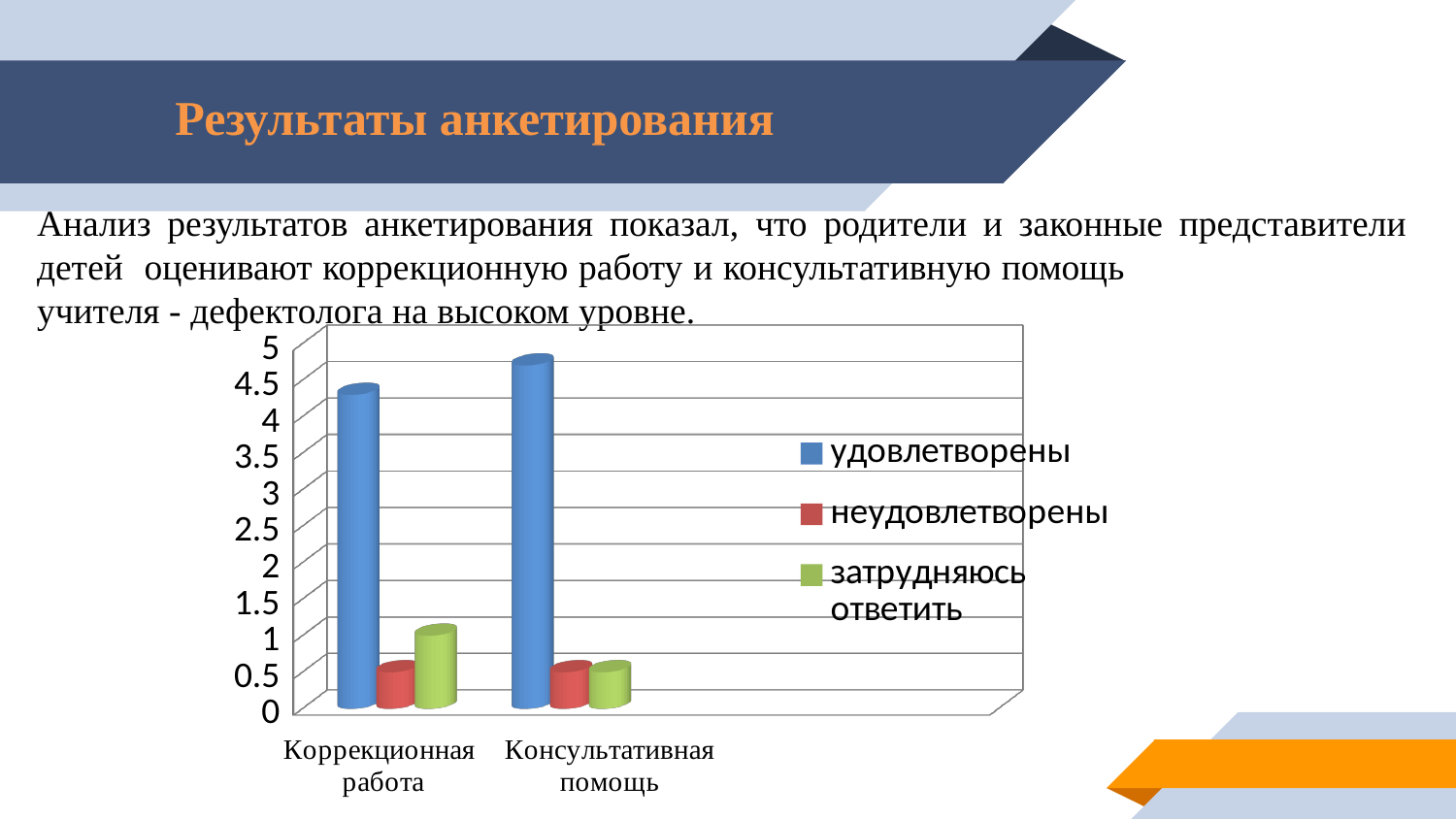

Результаты анкетирования
Анализ результатов анкетирования показал, что родители и законные представители детей  оценивают коррекционную работу и консультативную помощь                            учителя - дефектолога на высоком уровне.

[unsupported chart]